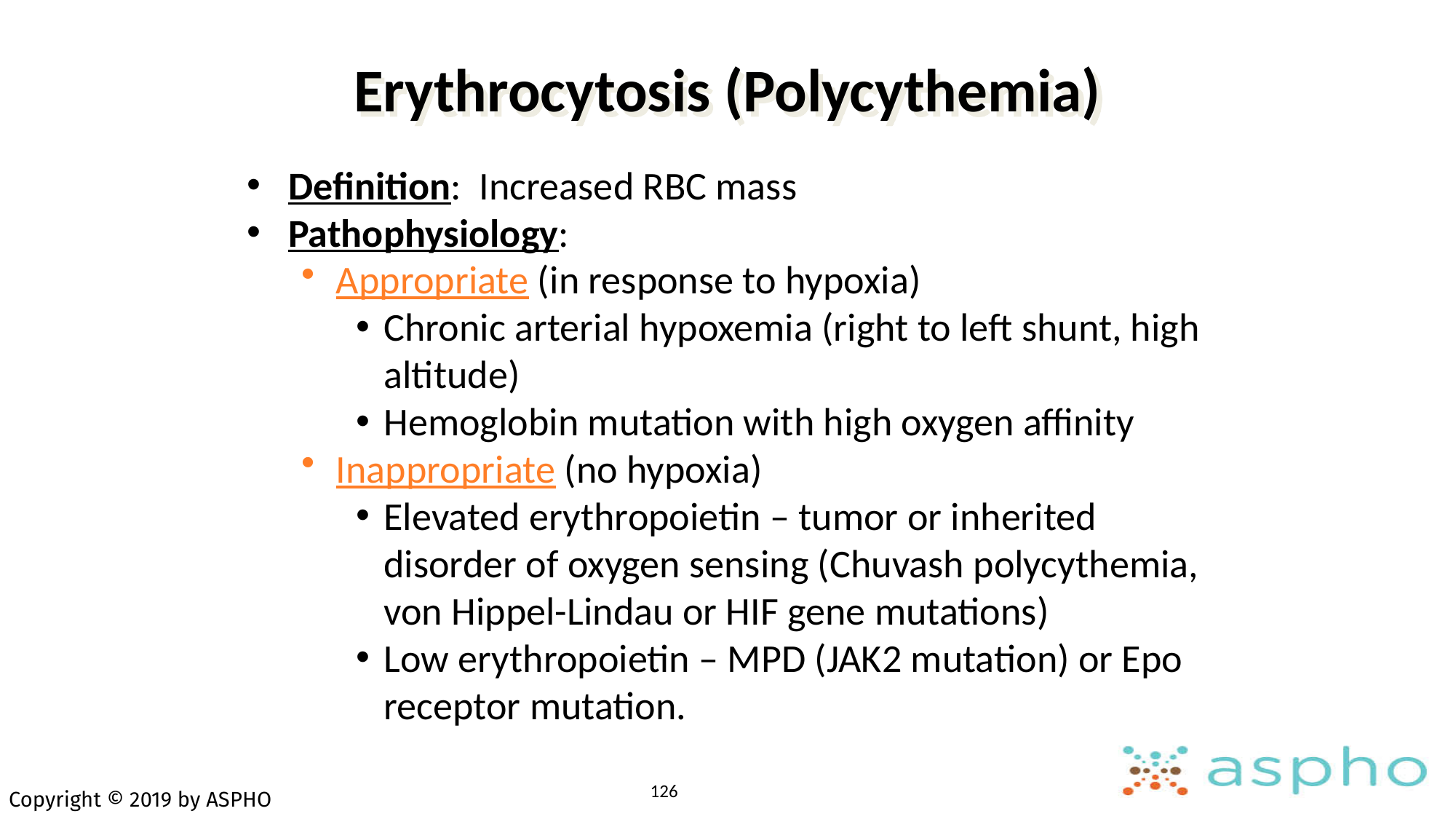

# Erythrocytosis (Polycythemia)
Definition:  Increased RBC mass
Pathophysiology:
Appropriate (in response to hypoxia)
Chronic arterial hypoxemia (right to left shunt, high altitude)
Hemoglobin mutation with high oxygen affinity
Inappropriate (no hypoxia)
Elevated erythropoietin – tumor or inherited disorder of oxygen sensing (Chuvash polycythemia, von Hippel-Lindau or HIF gene mutations)
Low erythropoietin – MPD (JAK2 mutation) or Epo receptor mutation.
126
Copyright © 2019 by ASPHO